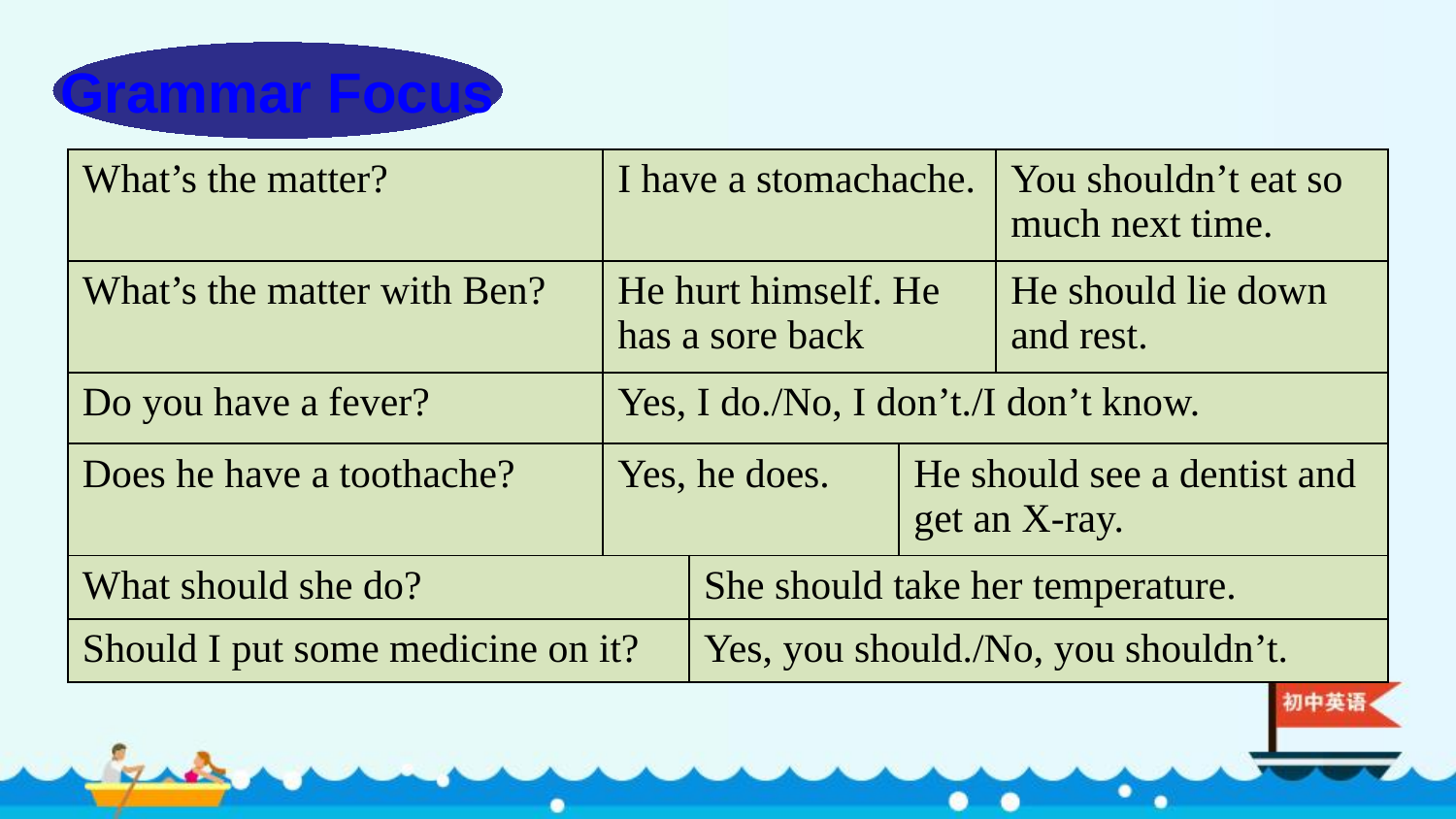

Grammar Focus
| What’s the matter? | I have a stomachache. |  |  | You shouldn’t eat so much next time. |
| --- | --- | --- | --- | --- |
| What’s the matter with Ben? | He hurt himself. He has a sore back |  |  | He should lie down and rest. |
| Do you have a fever? | Yes, I do./No, I don’t./I don’t know. |  |  |  |
| Does he have a toothache? | Yes, he does. |  | He should see a dentist and get an X-ray. |  |
| What should she do? |  | She should take her temperature. |  |  |
| Should I put some medicine on it? |  | Yes, you should./No, you shouldn’t. |  |  |